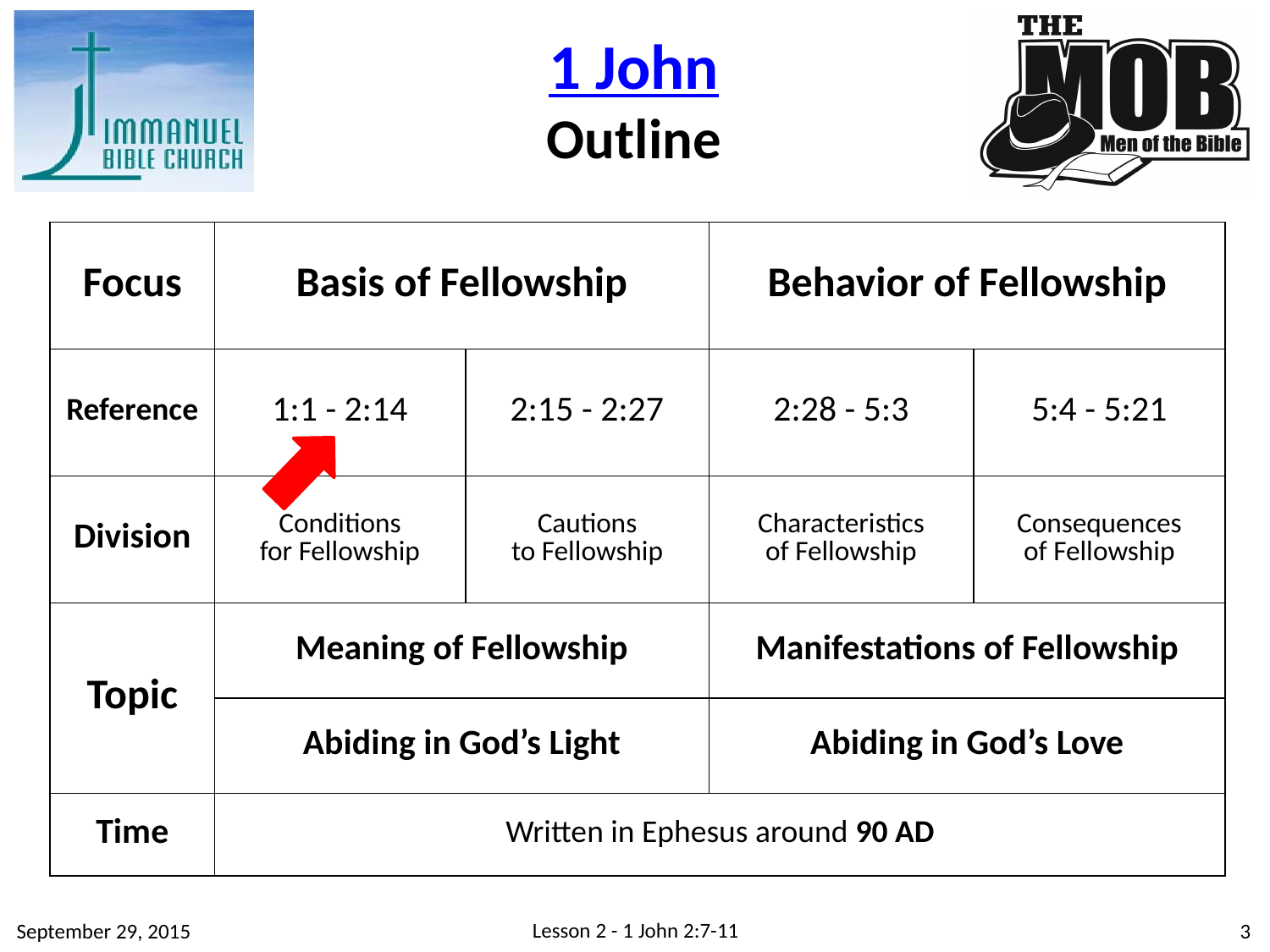

1 John
Outline
| Focus | Basis of Fellowship |  | Behavior of Fellowship |  |
| --- | --- | --- | --- | --- |
| Reference | 1:1 - 2:14 | 2:15 - 2:27 | 2:28 - 5:3 | 5:4 - 5:21 |
| Division | Conditions for Fellowship | Cautions to Fellowship | Characteristics of Fellowship | Consequences of Fellowship |
| Topic | Meaning of Fellowship |  | Manifestations of Fellowship |  |
|  | Abiding in God’s Light |  | Abiding in God’s Love |  |
| Time | Written in Ephesus around 90 AD |  |  |  |

Lesson 2 - 1 John 2:7-11
September 29, 2015
3